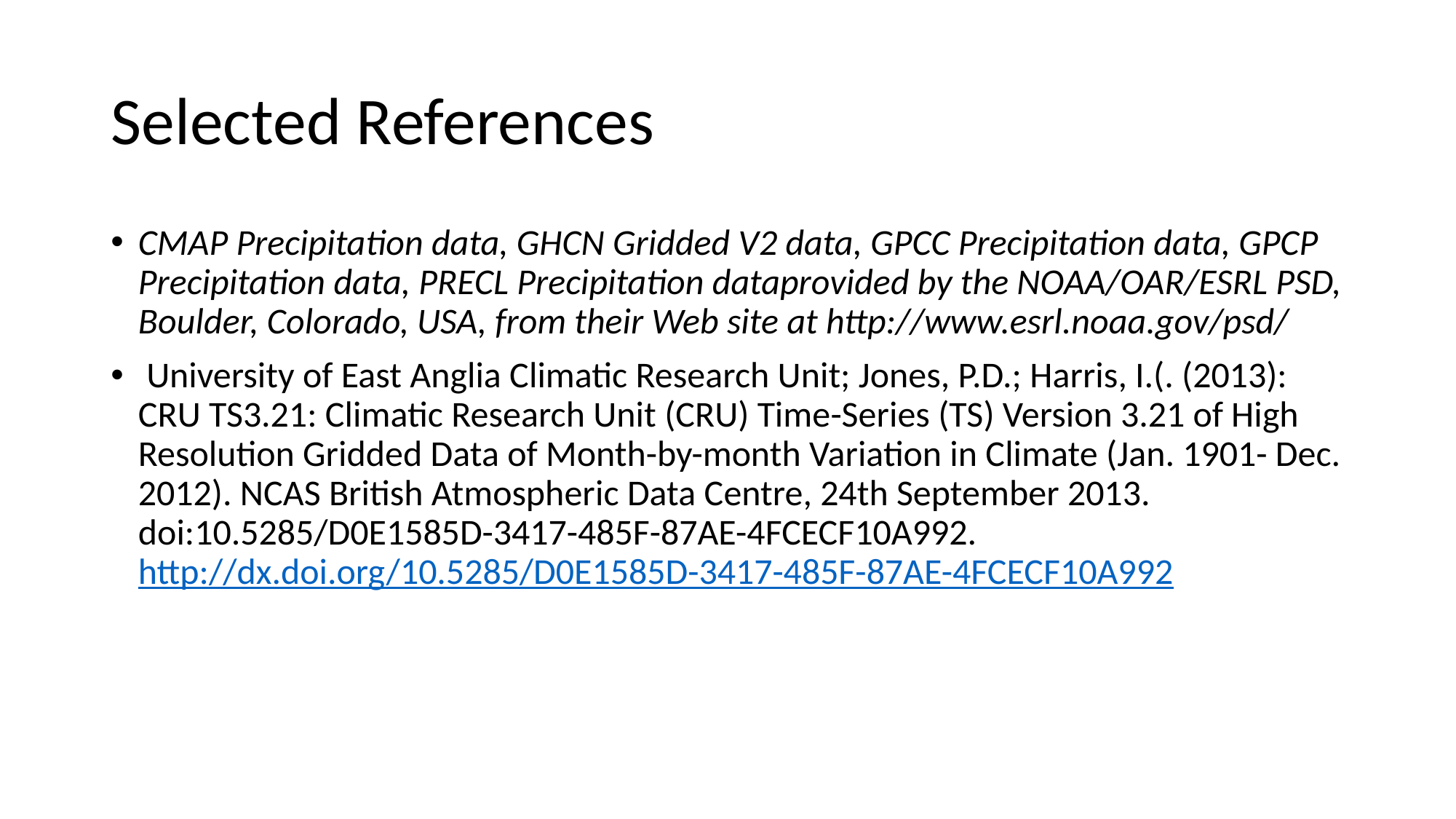

# Selected References
CMAP Precipitation data, GHCN Gridded V2 data, GPCC Precipitation data, GPCP Precipitation data, PRECL Precipitation dataprovided by the NOAA/OAR/ESRL PSD, Boulder, Colorado, USA, from their Web site at http://www.esrl.noaa.gov/psd/
 University of East Anglia Climatic Research Unit; Jones, P.D.; Harris, I.(. (2013): CRU TS3.21: Climatic Research Unit (CRU) Time-Series (TS) Version 3.21 of High Resolution Gridded Data of Month-by-month Variation in Climate (Jan. 1901- Dec. 2012). NCAS British Atmospheric Data Centre, 24th September 2013. doi:10.5285/D0E1585D-3417-485F-87AE-4FCECF10A992.http://dx.doi.org/10.5285/D0E1585D-3417-485F-87AE-4FCECF10A992